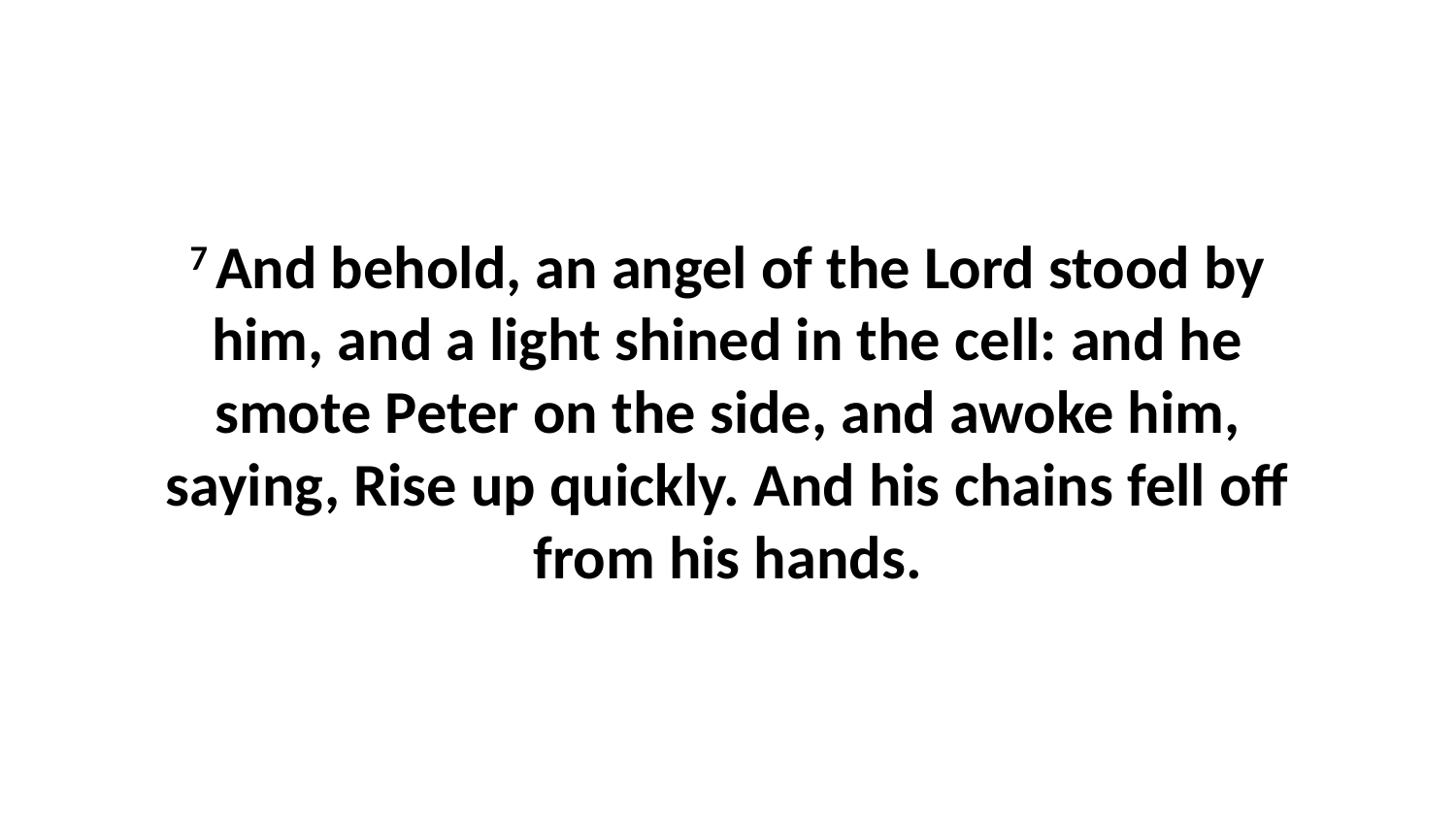

7 And behold, an angel of the Lord stood by him, and a light shined in the cell: and he smote Peter on the side, and awoke him, saying, Rise up quickly. And his chains fell off from his hands.